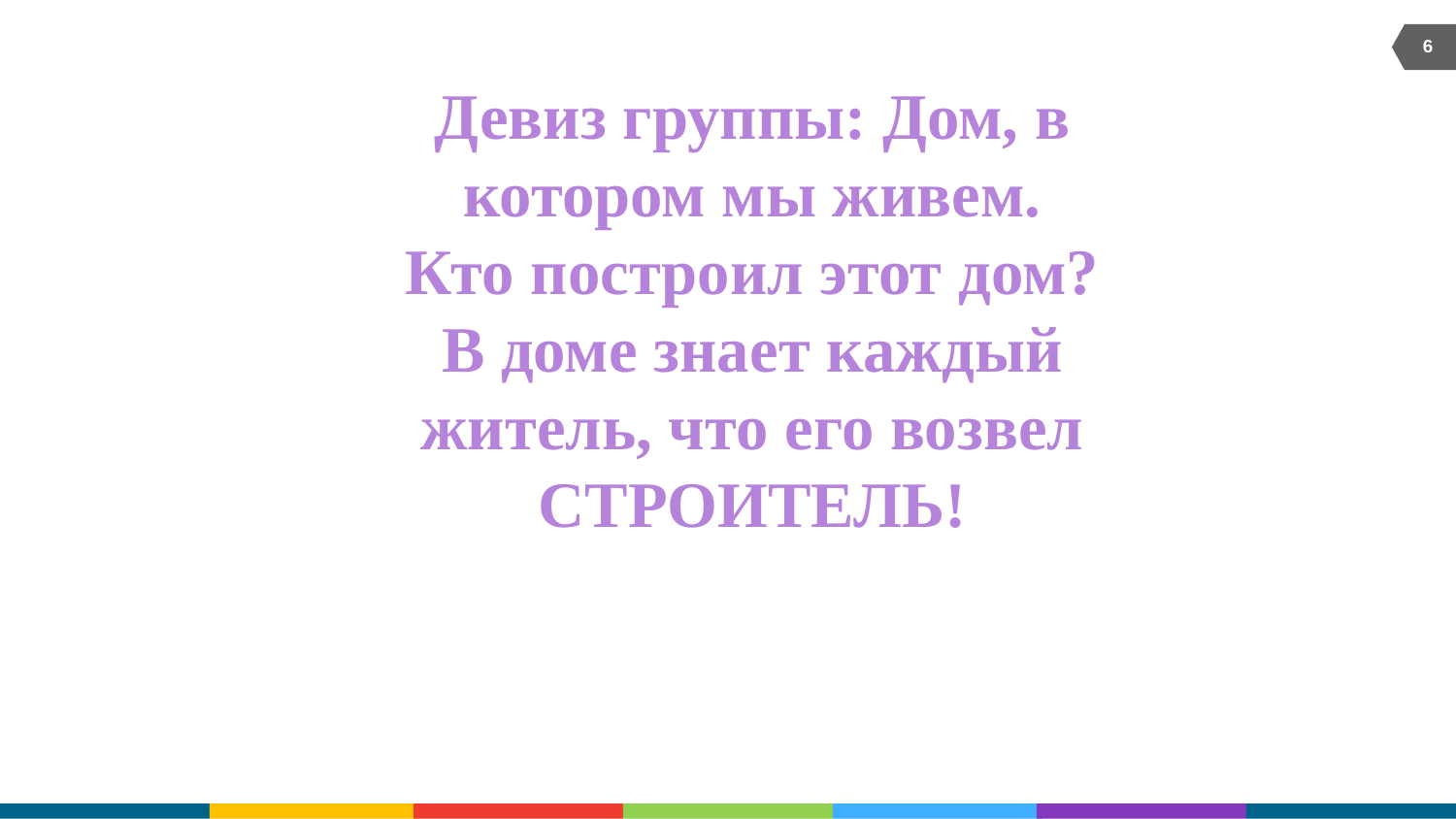

6
Девиз группы: Дом, в котором мы живем.
Кто построил этот дом?
В доме знает каждый житель, что его возвел СТРОИТЕЛЬ!